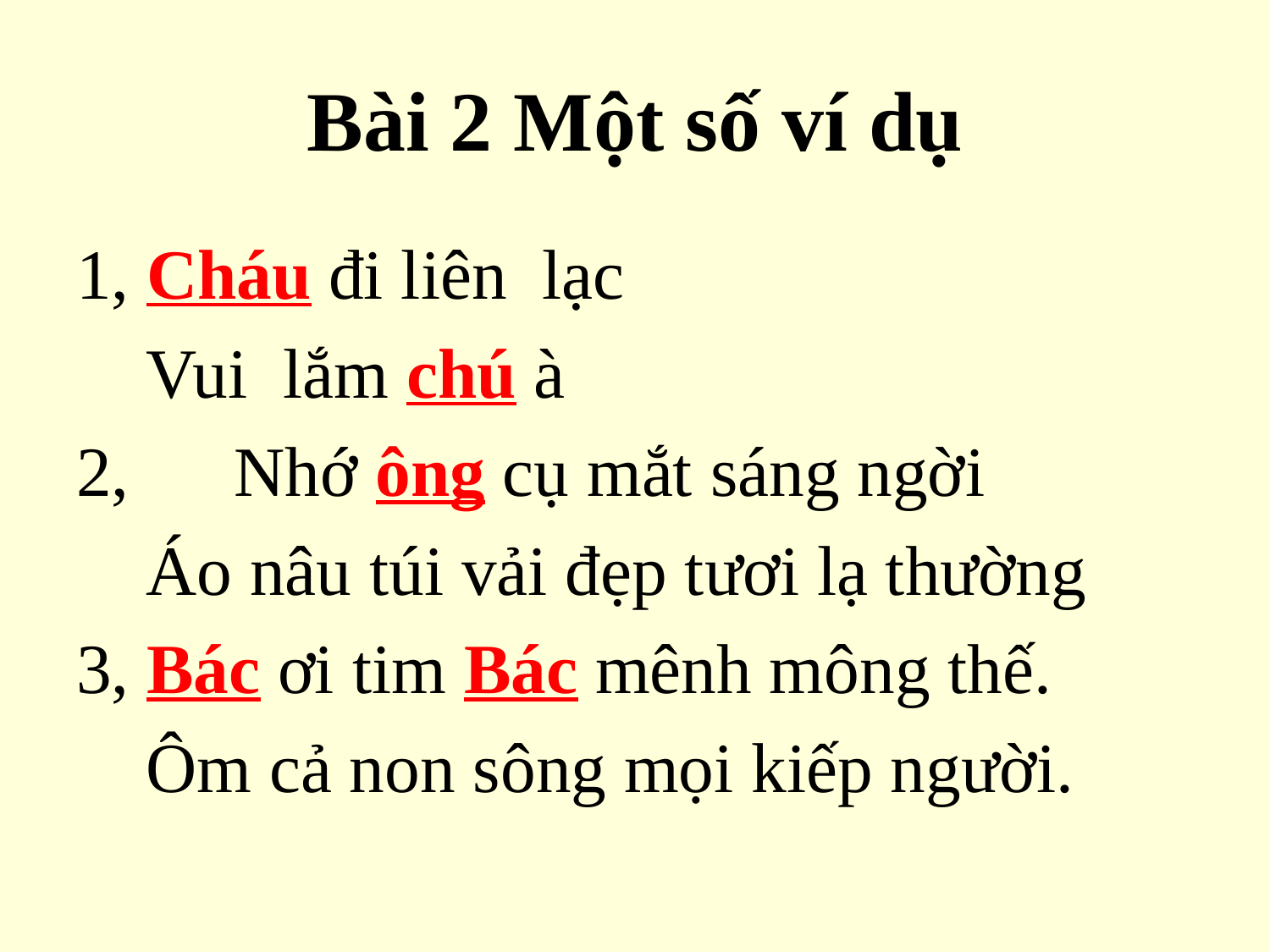

# Bài 2 Một số ví dụ
1, Cháu đi liên  lạc
    Vui  lắm chú à
2,      Nhớ ông cụ mắt sáng ngời
    Áo nâu túi vải đẹp tươi lạ thường
3, Bác ơi tim Bác mênh mông thế.
    Ôm cả non sông mọi kiếp người.